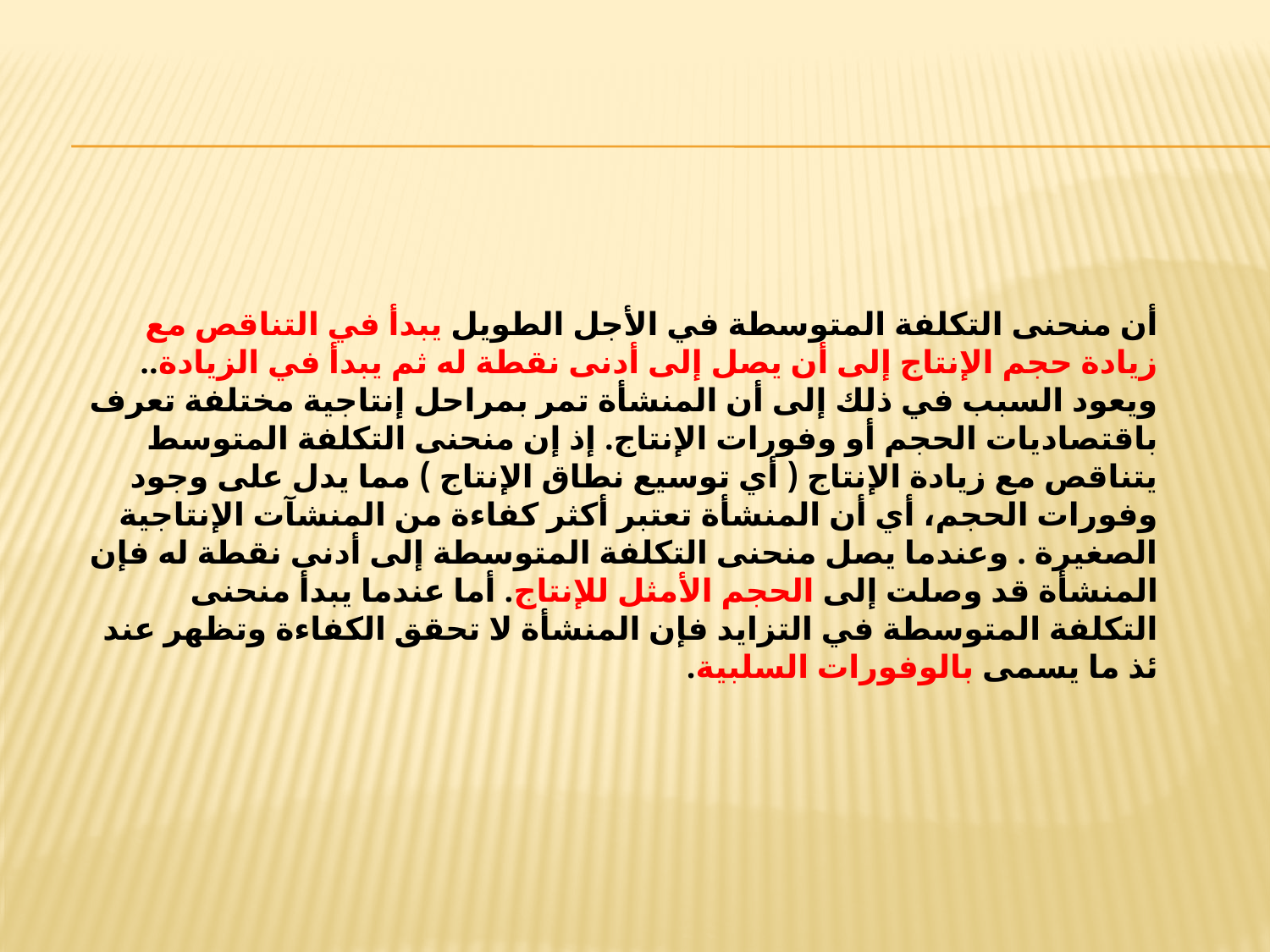

#

أن منحنى التكلفة المتوسطة في الأجل الطويل يبدأ في التناقص مع زيادة حجم الإنتاج إلى أن يصل إلى أدنى نقطة له ثم يبدأ في الزيادة.. ويعود السبب في ذلك إلى أن المنشأة تمر بمراحل إنتاجية مختلفة تعرف باقتصاديات الحجم أو وفورات الإنتاج. إذ إن منحنى التكلفة المتوسط يتناقص مع زيادة الإنتاج ( أي توسيع نطاق الإنتاج ) مما يدل على وجود وفورات الحجم، أي أن المنشأة تعتبر أكثر كفاءة من المنشآت الإنتاجية الصغيرة . وعندما يصل منحنى التكلفة المتوسطة إلى أدنى نقطة له فإن المنشأة قد وصلت إلى الحجم الأمثل للإنتاج. أما عندما يبدأ منحنى التكلفة المتوسطة في التزايد فإن المنشأة لا تحقق الكفاءة وتظهر عند ئذ ما يسمى بالوفورات السلبية.